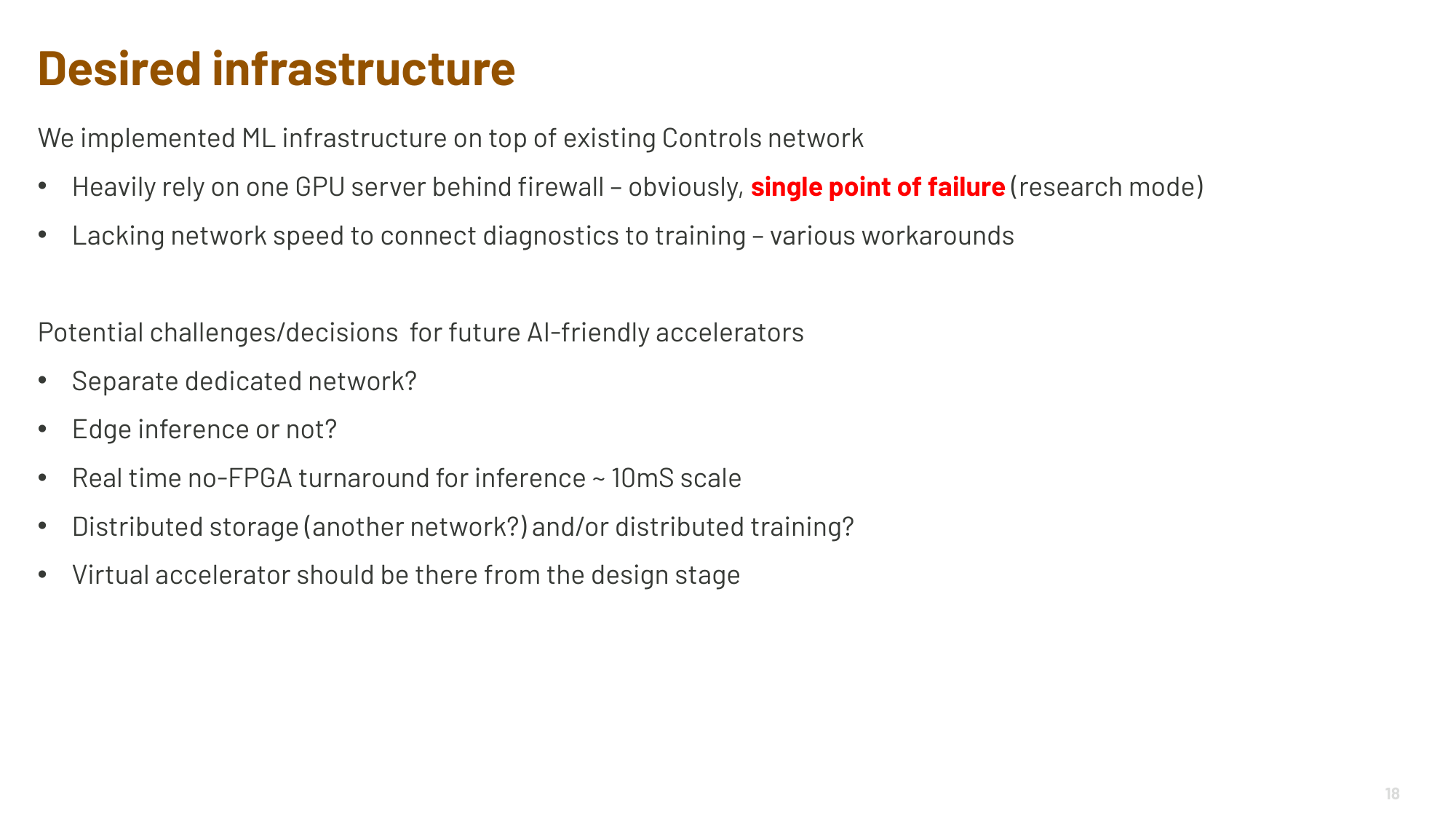

# Desired infrastructure
We implemented ML infrastructure on top of existing Controls network
Heavily rely on one GPU server behind firewall – obviously, single point of failure (research mode)
Lacking network speed to connect diagnostics to training – various workarounds

Potential challenges/decisions  for future AI-friendly accelerators
Separate dedicated network?
Edge inference or not?
Real time no-FPGA turnaround for inference ~ 10mS scale
Distributed storage (another network?) and/or distributed training?
Virtual accelerator should be there from the design stage